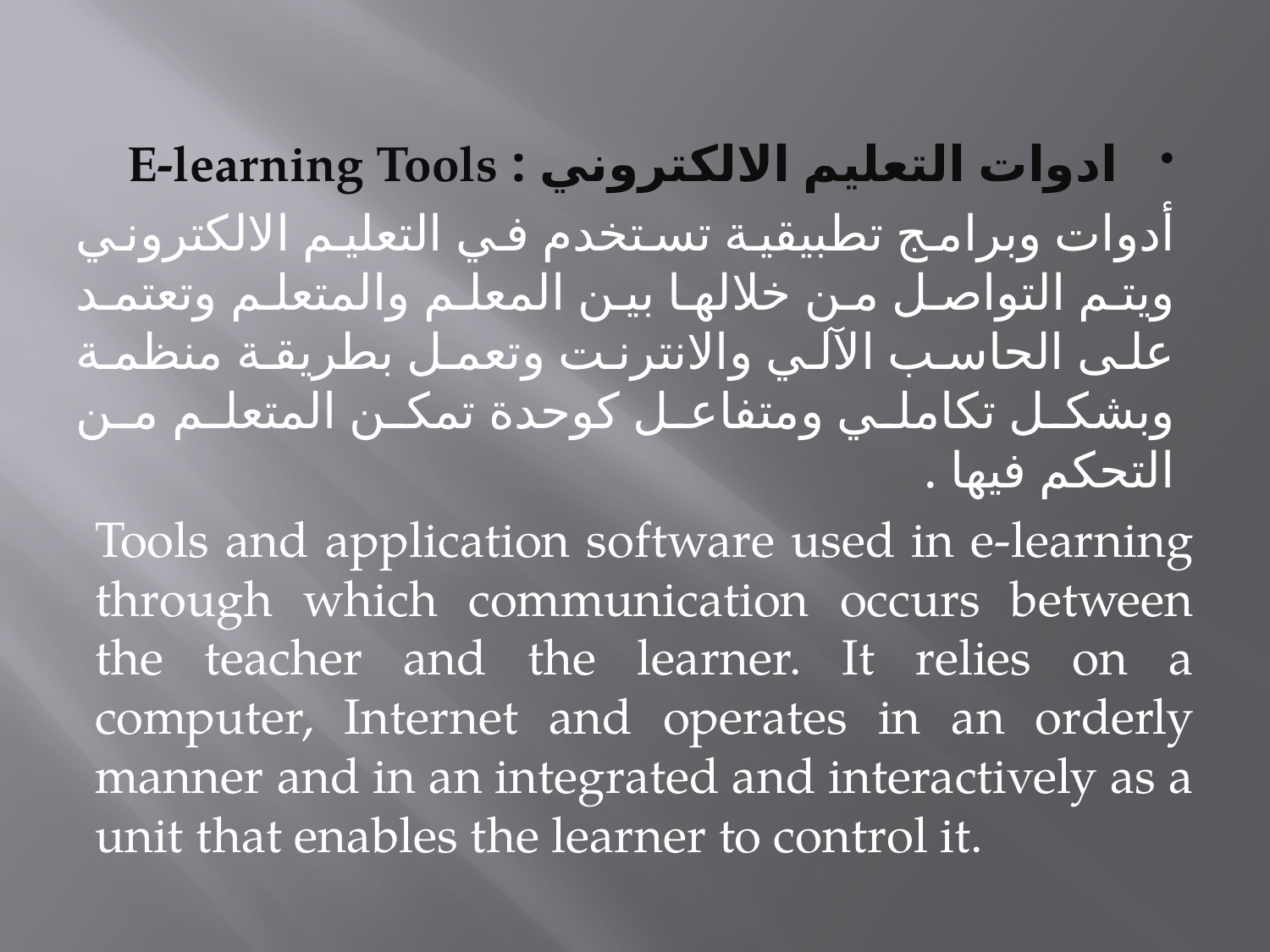

ادوات التعليم الالكتروني : E-learning Tools
أدوات وبرامج تطبيقية تستخدم في التعليم الالكتروني ويتم التواصل من خلالها بين المعلم والمتعلم وتعتمد على الحاسب الآلي والانترنت وتعمل بطريقة منظمة وبشكل تكاملي ومتفاعل كوحدة تمكن المتعلم من التحكم فيها .
Tools and application software used in e-learning through which communication occurs between the teacher and the learner. It relies on a computer, Internet and operates in an orderly manner and in an integrated and interactively as a unit that enables the learner to control it.